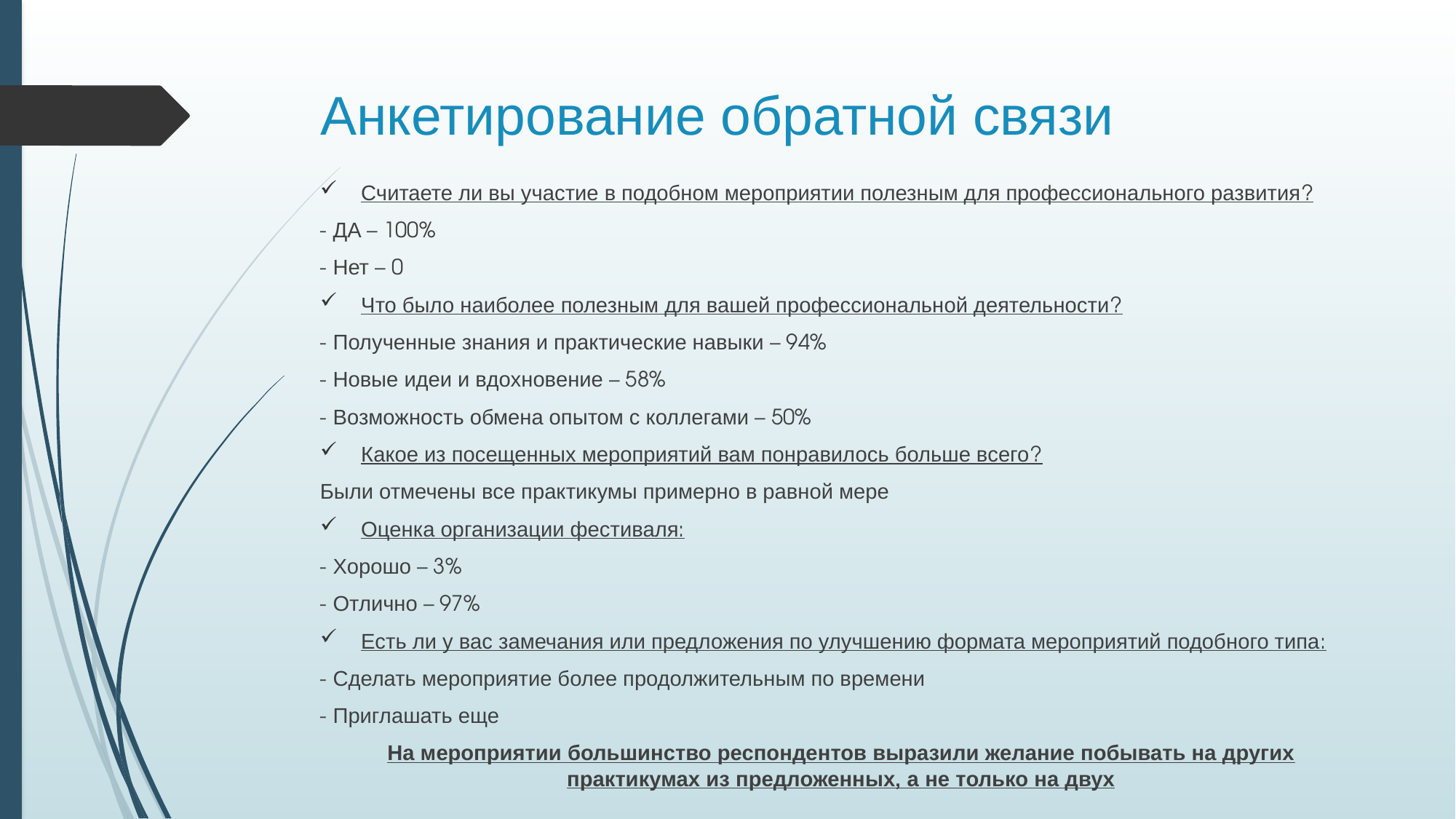

# Анкетирование обратной связи
Считаете ли вы участие в подобном мероприятии полезным для профессионального развития?
- ДА – 100%
- Нет – 0
Что было наиболее полезным для вашей профессиональной деятельности?
- Полученные знания и практические навыки – 94%
- Новые идеи и вдохновение – 58%
- Возможность обмена опытом с коллегами – 50%
Какое из посещенных мероприятий вам понравилось больше всего?
Были отмечены все практикумы примерно в равной мере
Оценка организации фестиваля:
- Хорошо – 3%
- Отлично – 97%
Есть ли у вас замечания или предложения по улучшению формата мероприятий подобного типа:
- Сделать мероприятие более продолжительным по времени
- Приглашать еще
На мероприятии большинство респондентов выразили желание побывать на других практикумах из предложенных, а не только на двух